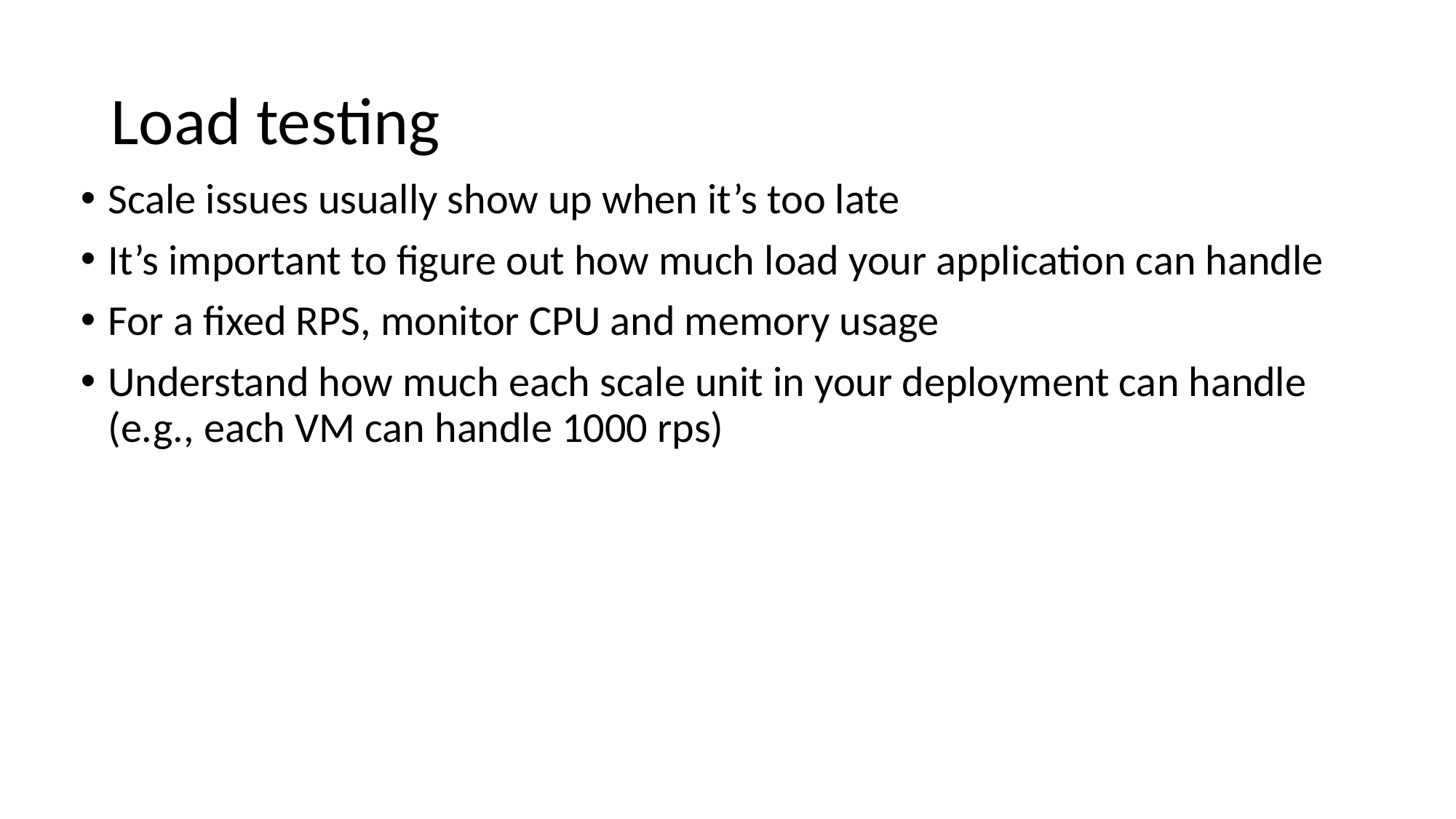

# Load testing
Scale issues usually show up when it’s too late
It’s important to figure out how much load your application can handle
For a fixed RPS, monitor CPU and memory usage
Understand how much each scale unit in your deployment can handle (e.g., each VM can handle 1000 rps)